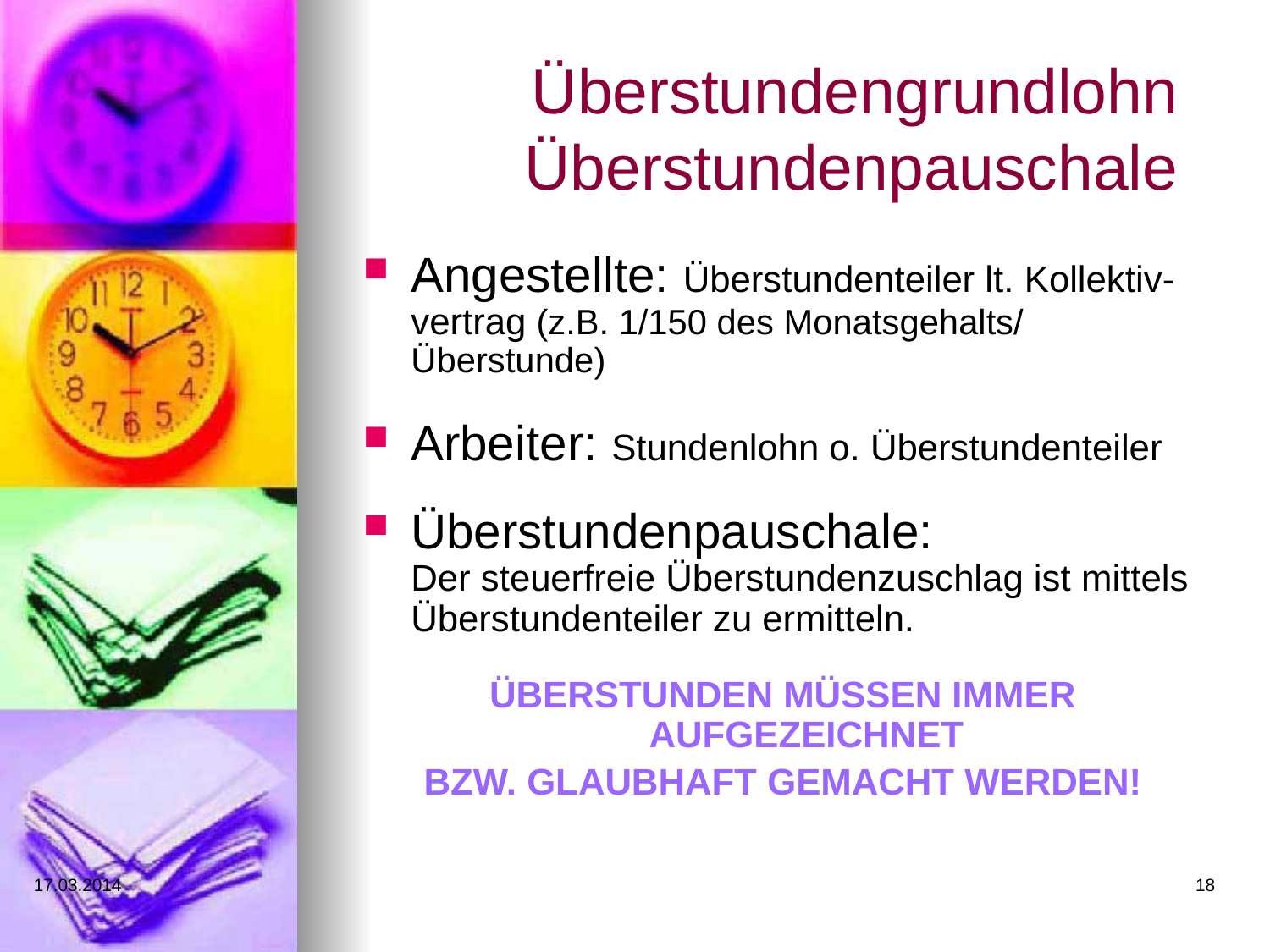

# Überstundengrundlohn Überstundenpauschale
Angestellte: Überstundenteiler lt. Kollektiv-vertrag (z.B. 1/150 des Monatsgehalts/ Überstunde)
Arbeiter: Stundenlohn o. Überstundenteiler
Überstundenpauschale:
Der steuerfreie Überstundenzuschlag ist mittels Überstundenteiler zu ermitteln.

ÜBERSTUNDEN MÜSSEN IMMER AUFGEZEICHNET
BZW. GLAUBHAFT GEMACHT WERDEN!
17.03.2014
18